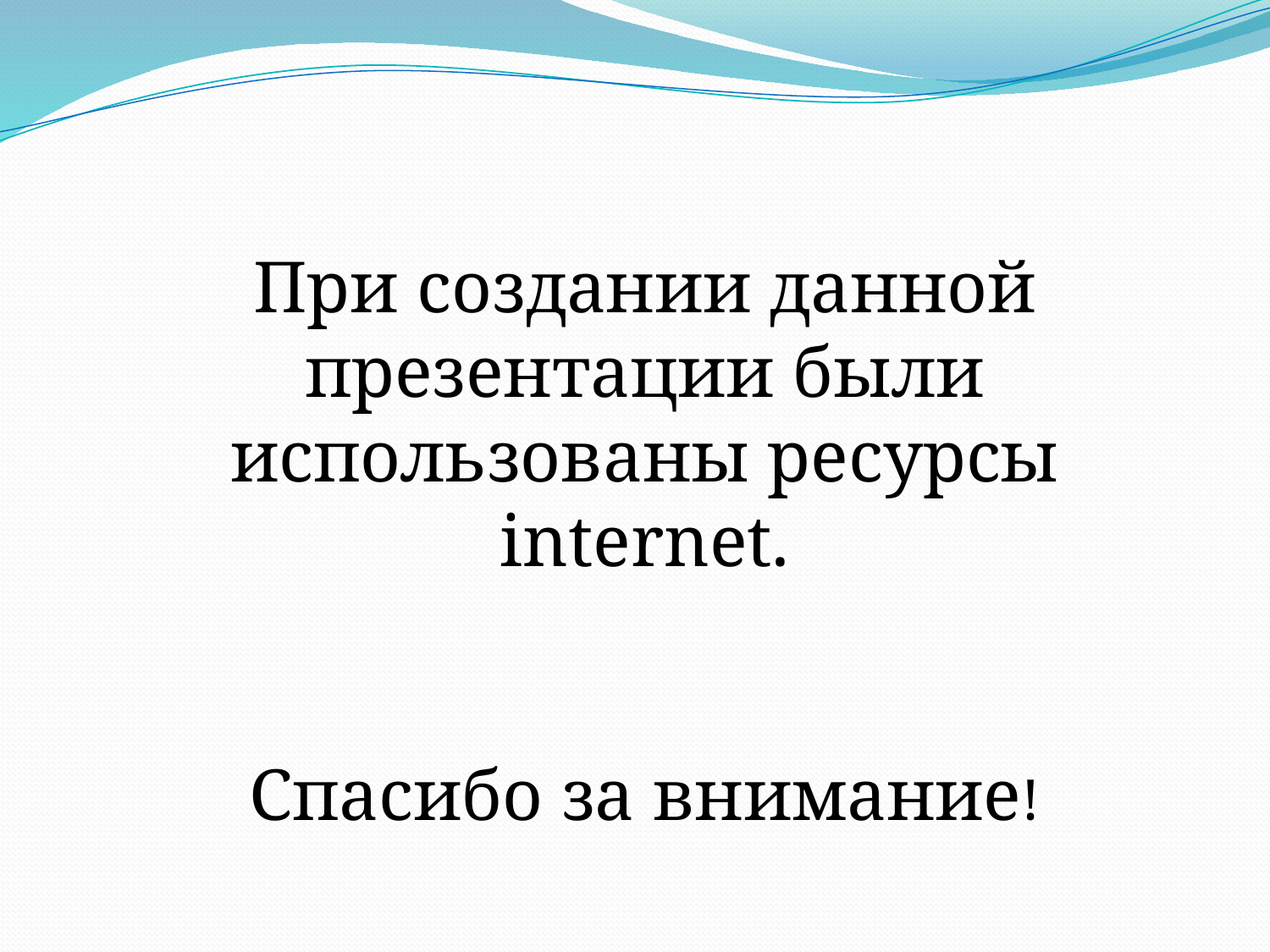

#
При создании данной презентации были использованы ресурсы internet.

Спасибо за внимание!